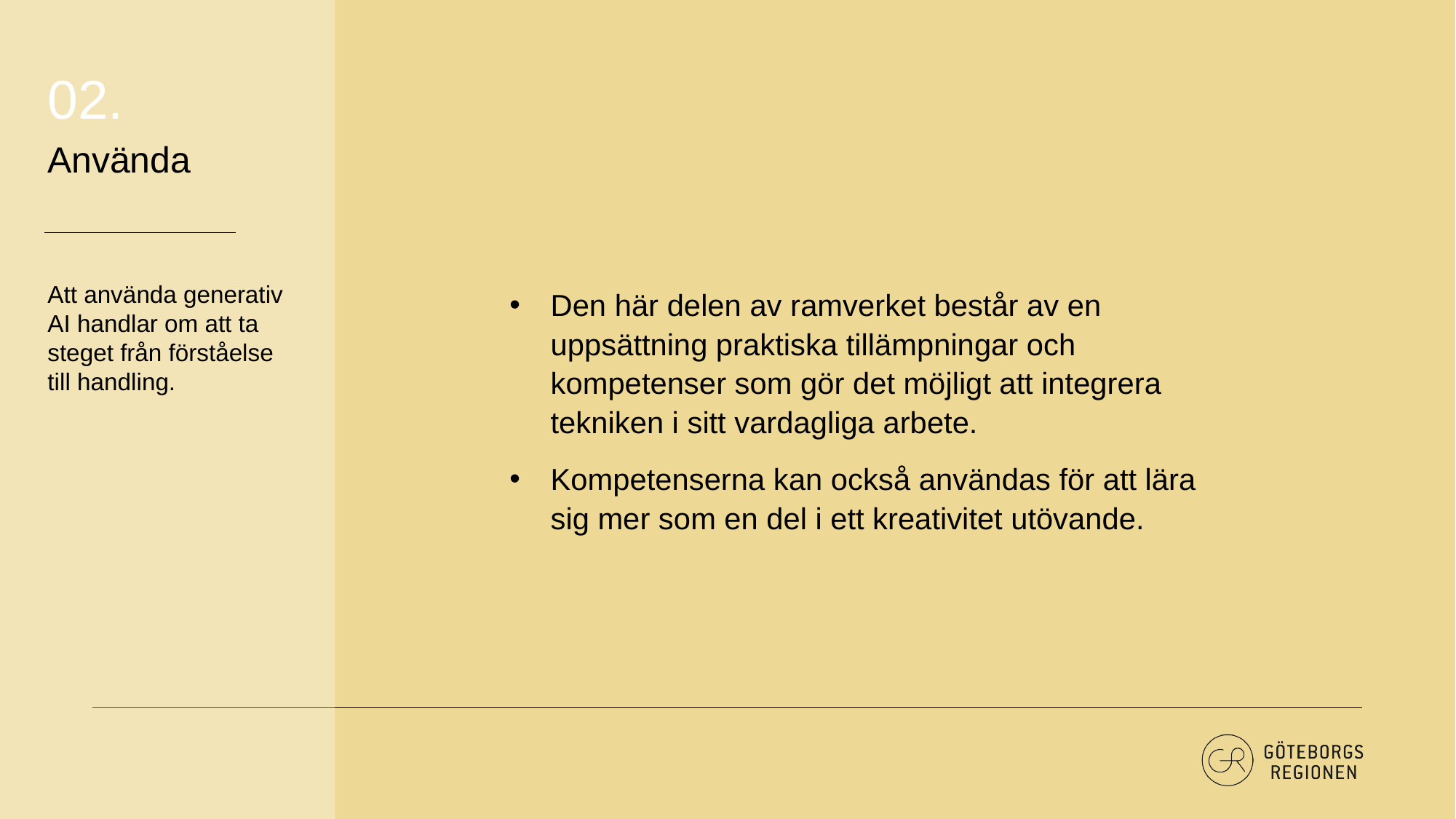

02.
Använda
Att använda generativ AI handlar om att ta steget från förståelse till handling.
Den här delen av ramverket består av en uppsättning praktiska tillämpningar och kompetenser som gör det möjligt att integrera tekniken i sitt vardagliga arbete.
Kompetenserna kan också användas för att lära sig mer som en del i ett kreativitet utövande.